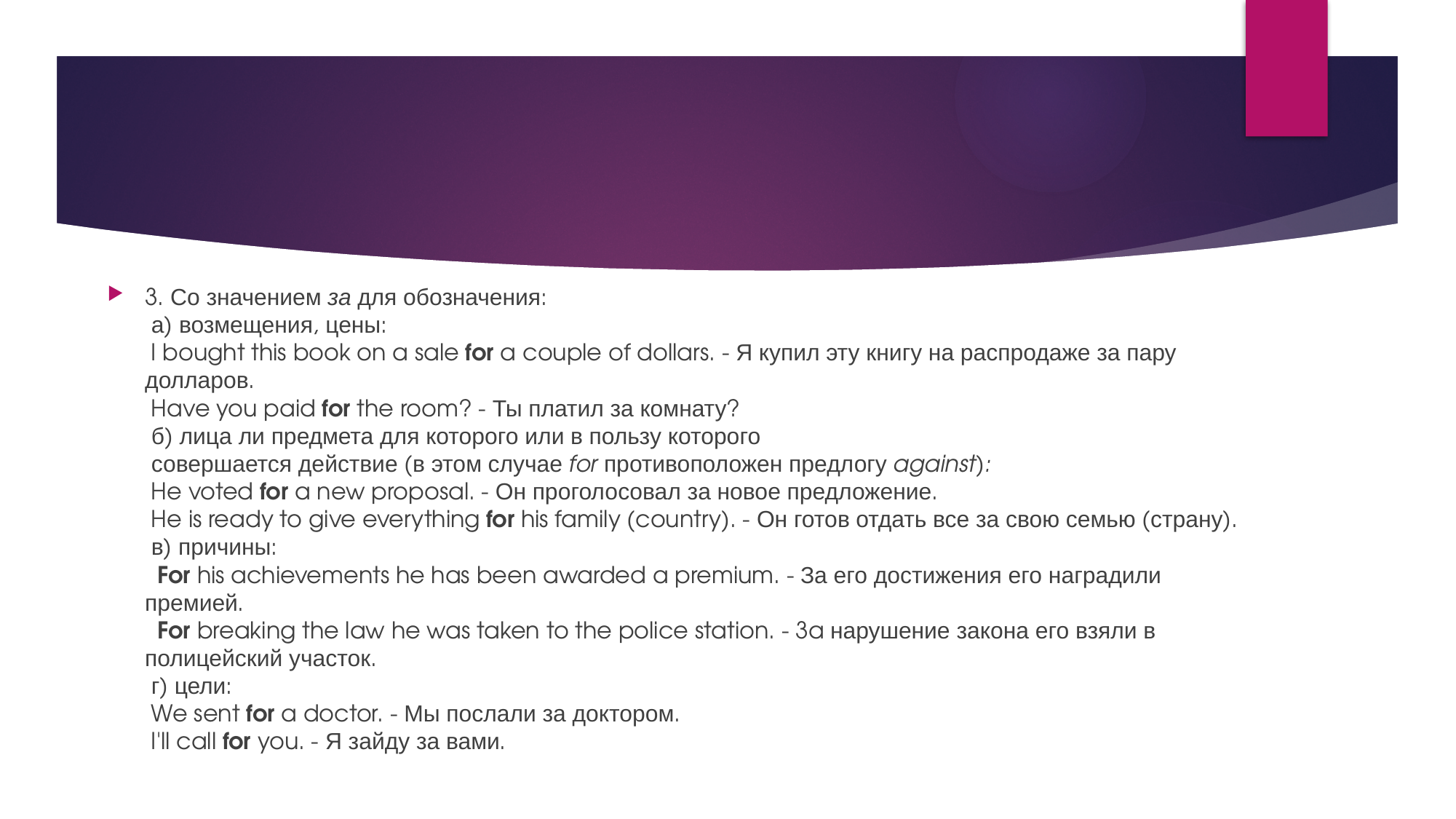

3. Со значением за для обозначения: 
 а) возмещения, цены: 
 I bought this book on a sale for a couple of dollars. - Я купил эту книгу на распродаже за пару долларов. 
 Have you paid for the room? - Ты платил за комнату? 
 б) лица ли предмета для которого или в пользу которого 
 совершается действие (в этом случае for противоположен предлогу against): 
 He voted for a new proposal. - Он проголосовал за новое предложение. 
 He is ready to give everything for his family (country). - Он готов отдать все за свою семью (страну). 
 в) причины: 
  For his achievements he has been awarded a premium. - За его достижения его наградили премией. 
  For breaking the law he was taken to the police station. - 3a нарушение закона его взяли в полицейский участок. 
 г) цели: 
 We sent for a doctor. - Мы послали за доктором. 
 I'll call for you. - Я зайду за вами.